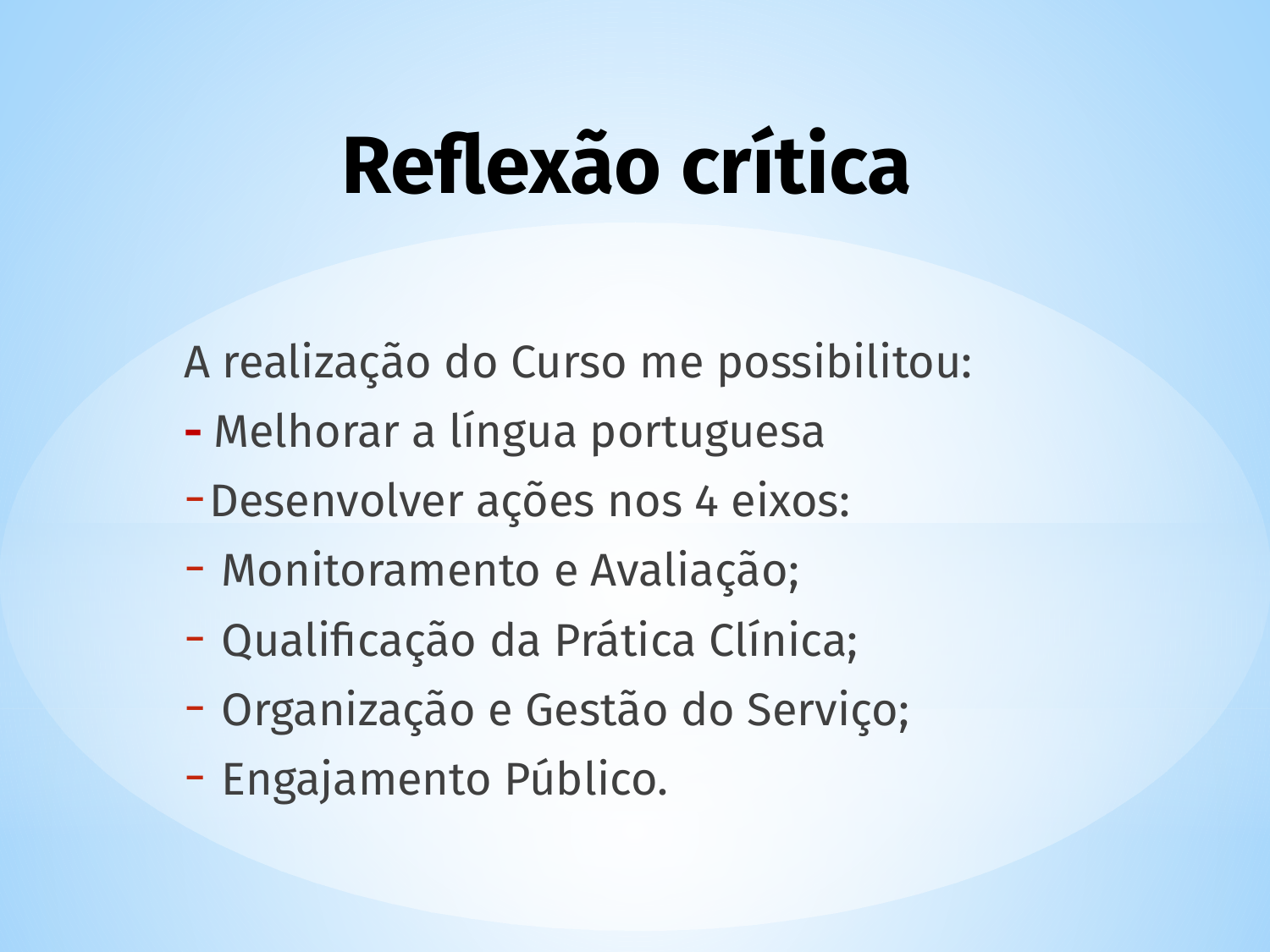

# Reflexão crítica

A realização do Curso me possibilitou:
- Melhorar a língua portuguesa
Desenvolver ações nos 4 eixos:
 Monitoramento e Avaliação;
 Qualificação da Prática Clínica;
 Organização e Gestão do Serviço;
 Engajamento Público.